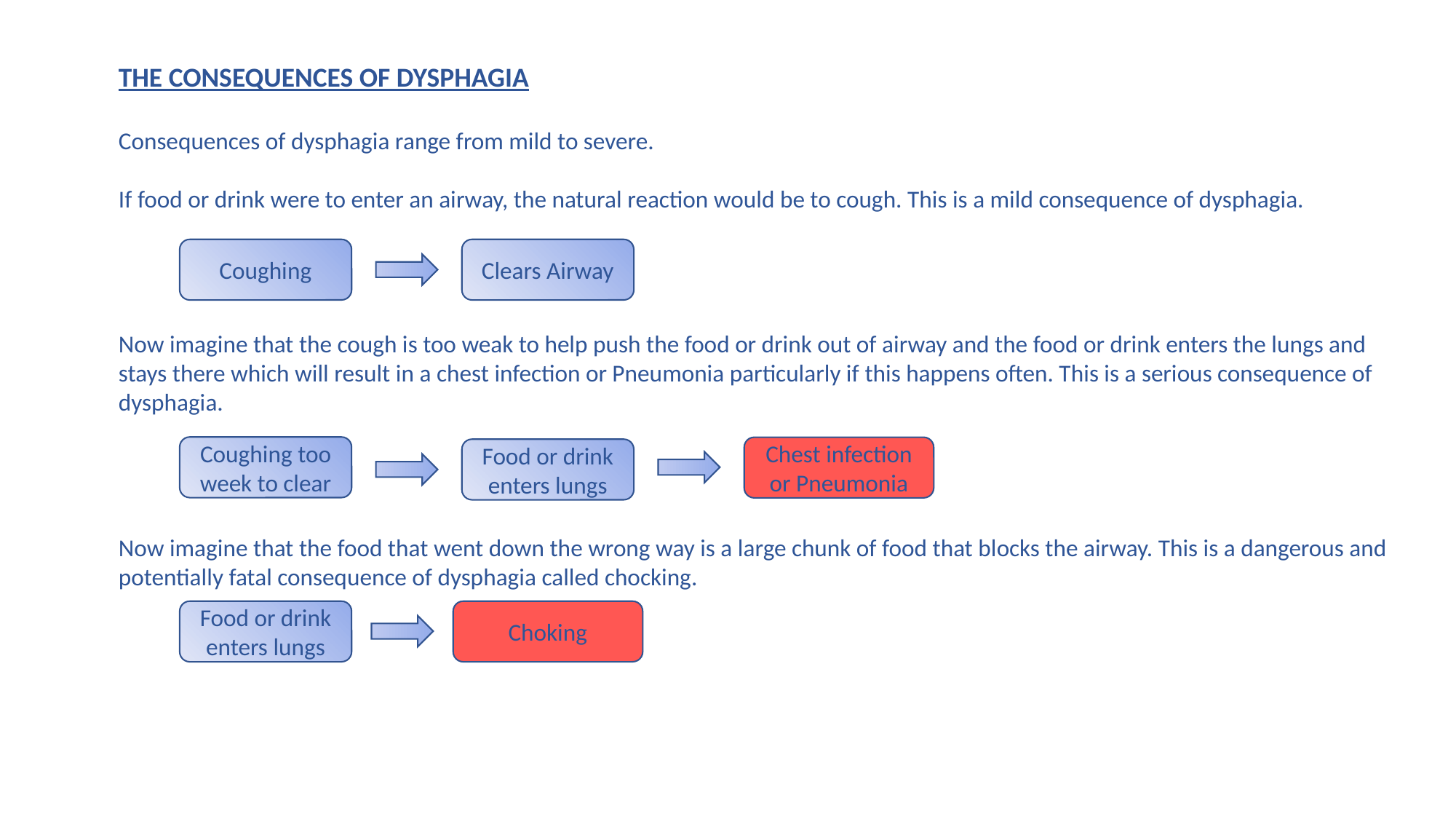

THE CONSEQUENCES OF DYSPHAGIA

Consequences of dysphagia range from mild to severe.

If food or drink were to enter an airway, the natural reaction would be to cough. This is a mild consequence of dysphagia.

Now imagine that the cough is too weak to help push the food or drink out of airway and the food or drink enters the lungs and stays there which will result in a chest infection or Pneumonia particularly if this happens often. This is a serious consequence of dysphagia.

Now imagine that the food that went down the wrong way is a large chunk of food that blocks the airway. This is a dangerous and potentially fatal consequence of dysphagia called chocking.

Coughing
Clears Airway

Coughing too week to clear
Chest infection or Pneumonia
Food or drink enters lungs

Food or drink enters lungs
Choking